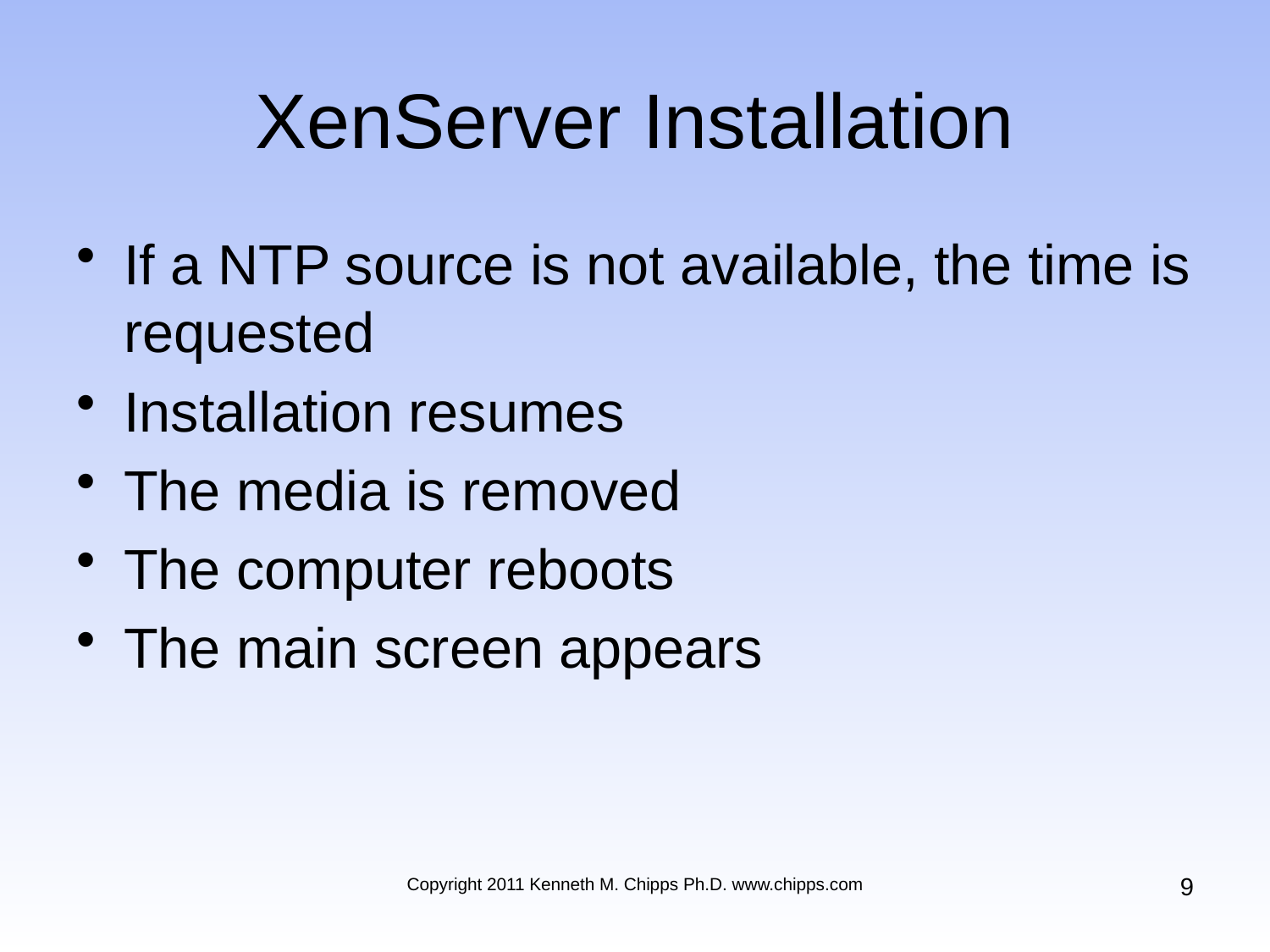

# XenServer Installation
If a NTP source is not available, the time is requested
Installation resumes
The media is removed
The computer reboots
The main screen appears
9
Copyright 2011 Kenneth M. Chipps Ph.D. www.chipps.com